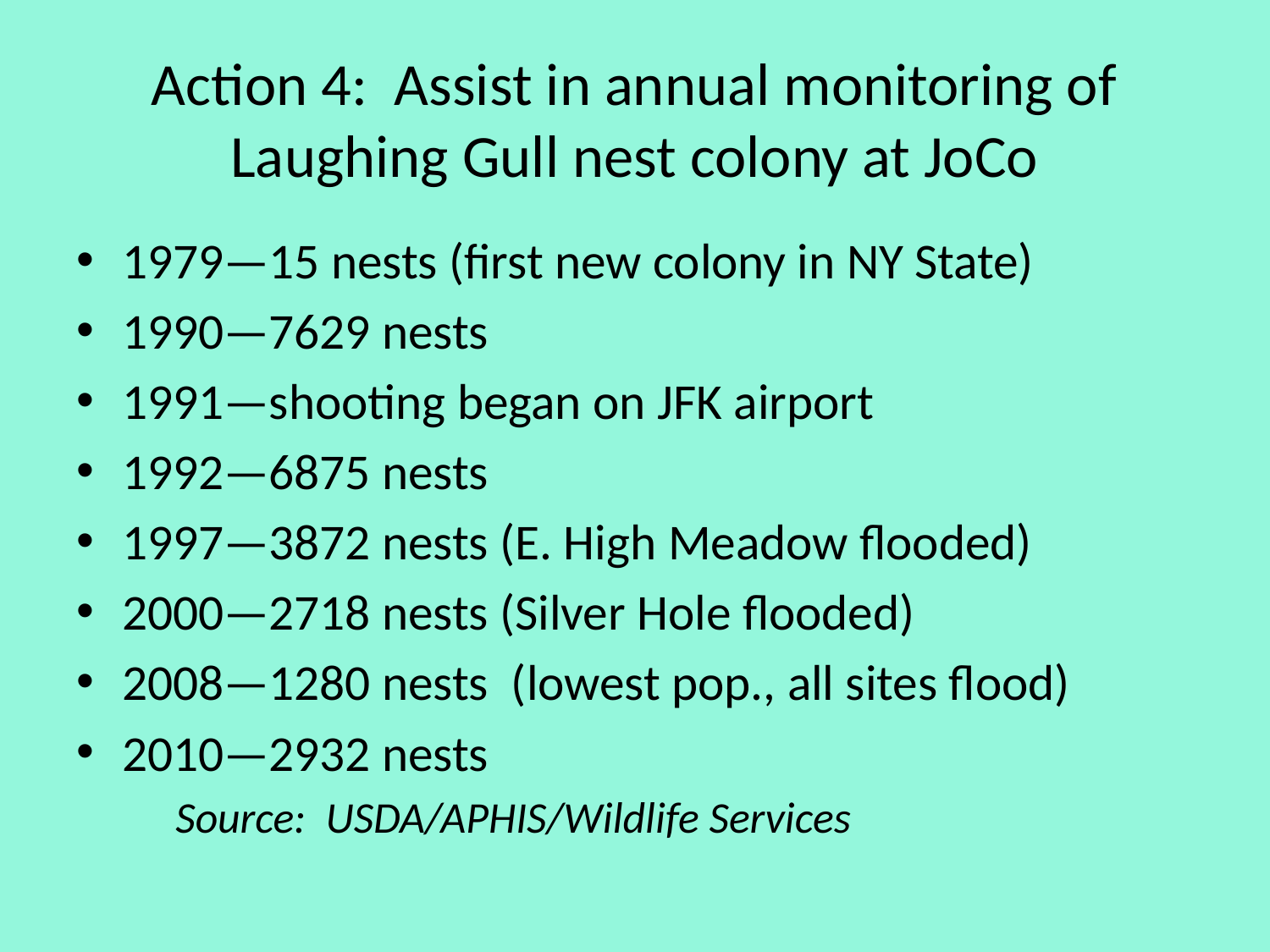

# Action 4:  Assist in annual monitoring of Laughing Gull nest colony at JoCo
1979—15 nests (first new colony in NY State)
1990—7629 nests
1991—shooting began on JFK airport
1992—6875 nests
1997—3872 nests (E. High Meadow flooded)
2000—2718 nests (Silver Hole flooded)
2008—1280 nests  (lowest pop., all sites flood)
2010—2932 nests
		Source:  USDA/APHIS/Wildlife Services